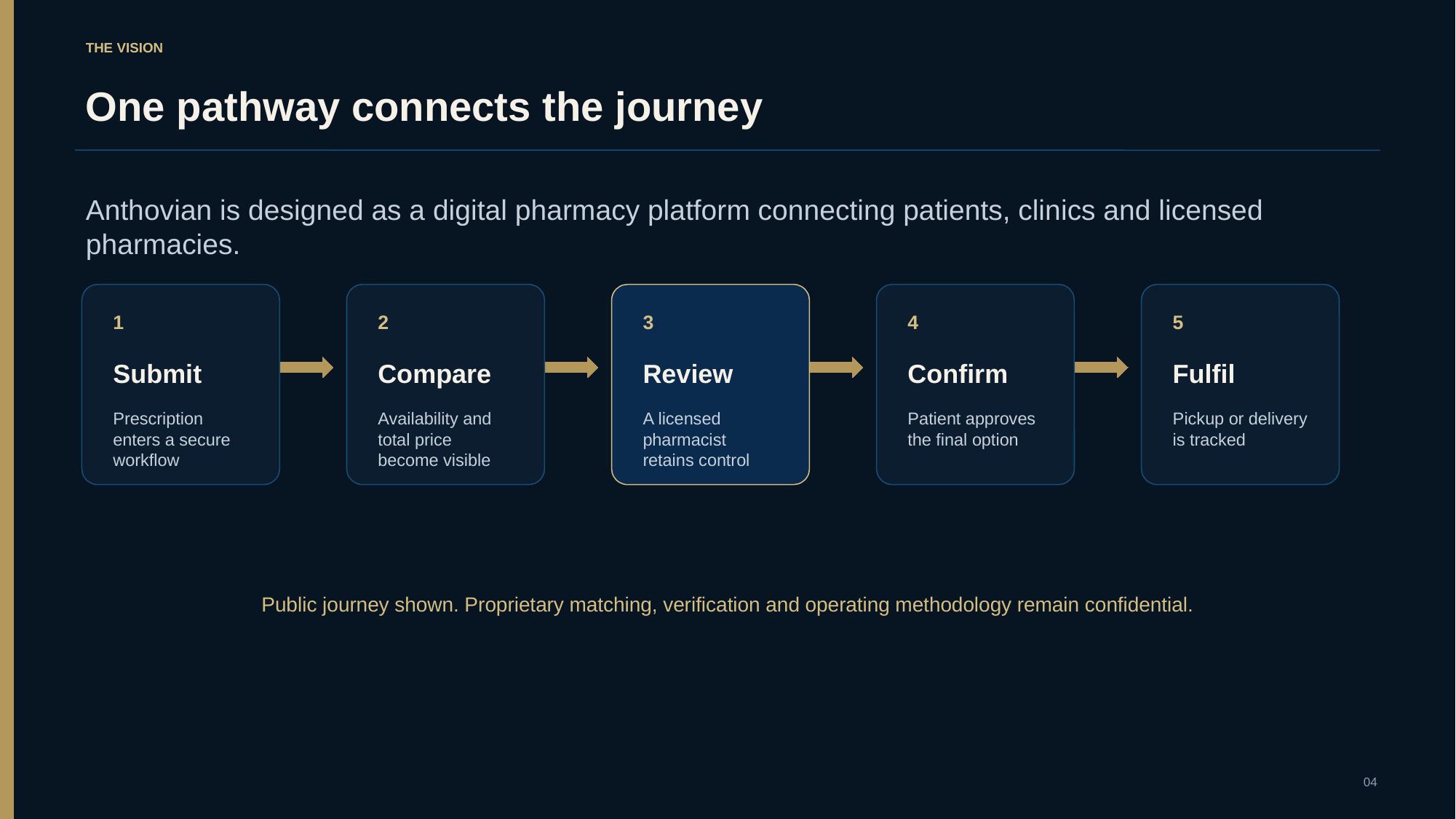

THE VISION
One pathway connects the journey

Anthovian is designed as a digital pharmacy platform connecting patients, clinics and licensed pharmacies.

1
2
3
4
5
Submit
Compare
Review
Confirm
Fulfil

Prescription enters a secure workflow
Availability and total price become visible
A licensed pharmacist retains control
Patient approves the final option
Pickup or delivery is tracked
Public journey shown. Proprietary matching, verification and operating methodology remain confidential.
04